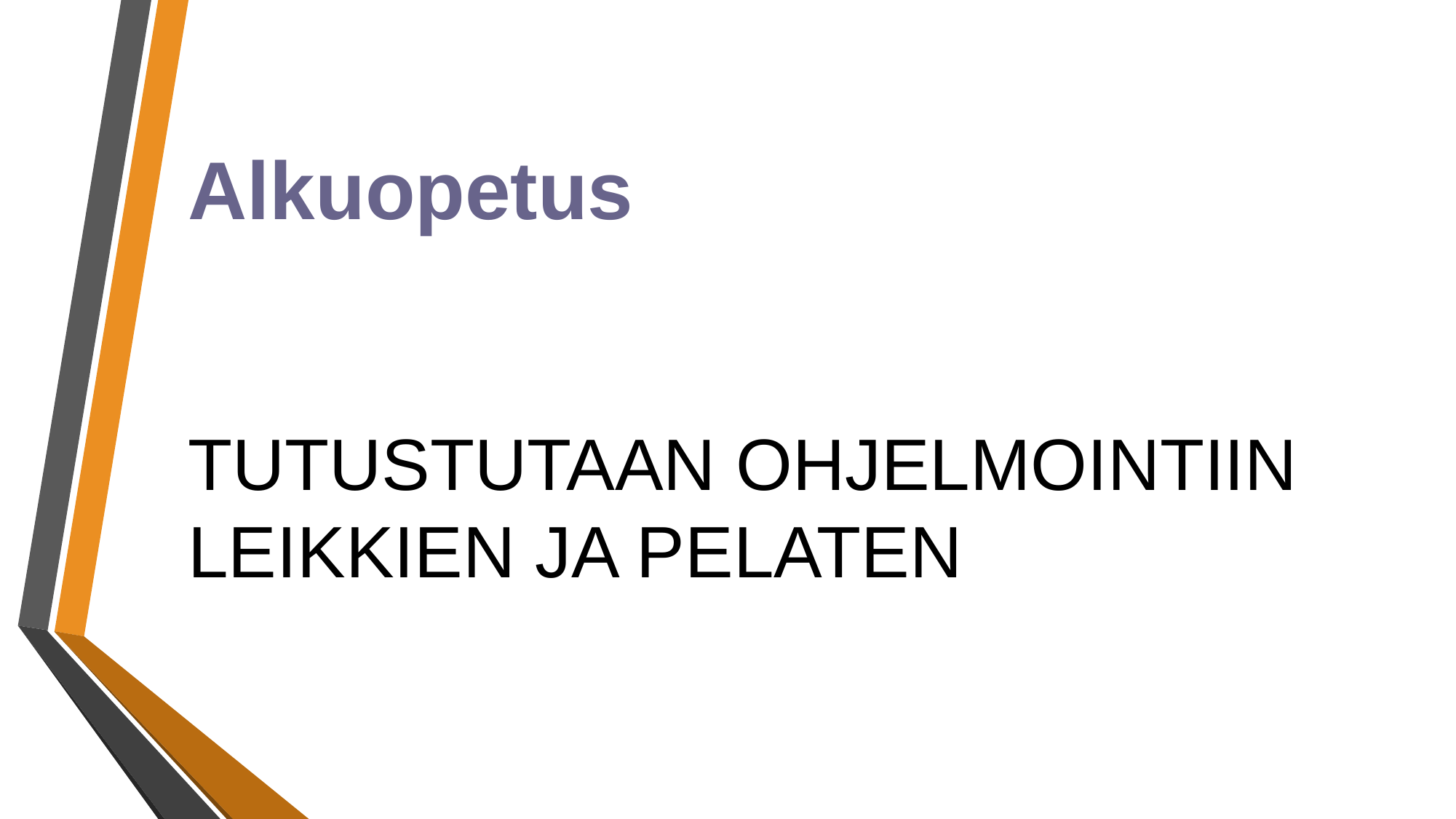

# Alkuopetus
TUTUSTUTAAN OHJELMOINTIIN LEIKKIEN JA PELATEN